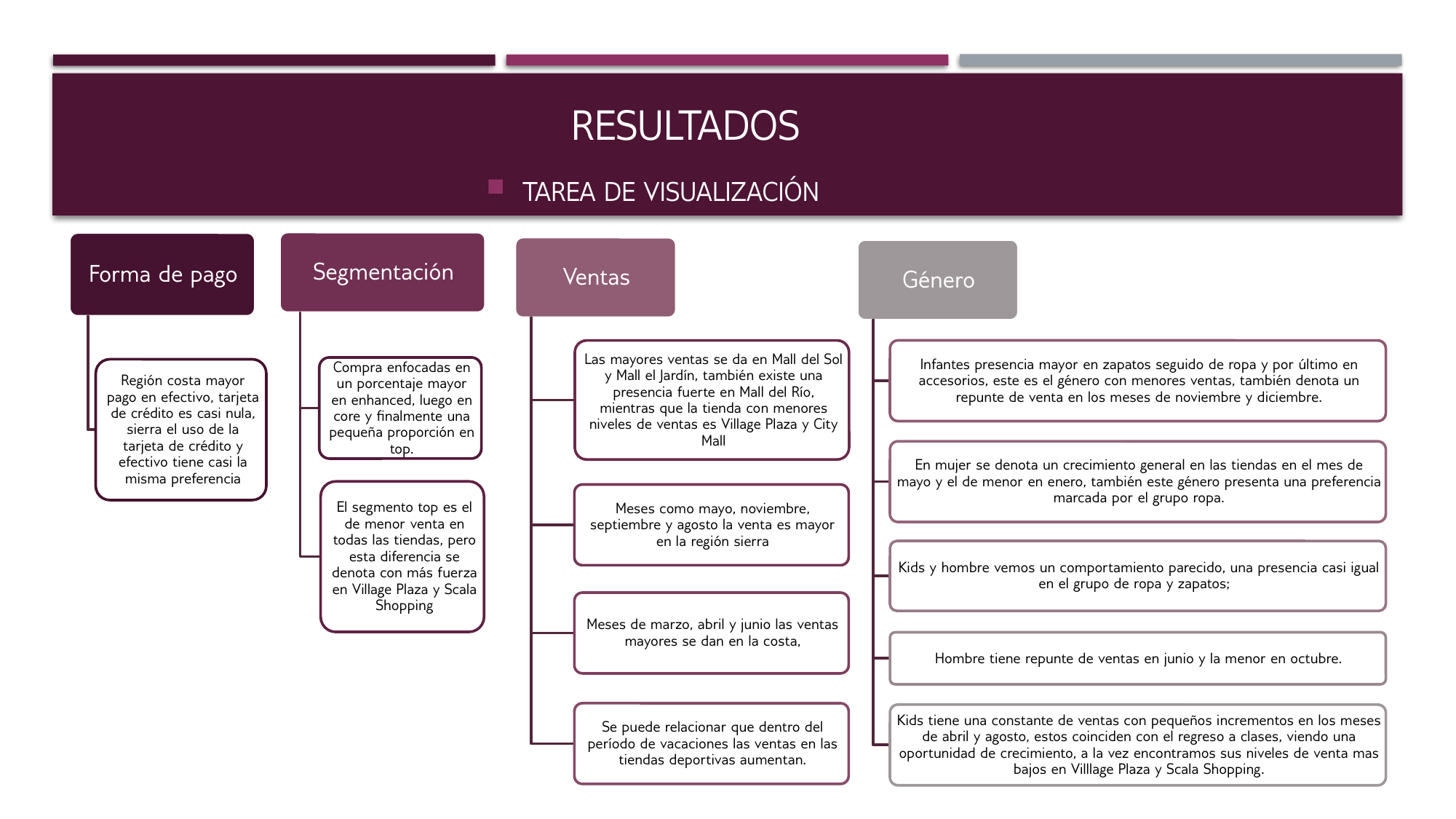

# RESULTADOS
TAREA DE VISUALIZACIÓN
Forma de pago
Región costa mayor pago en efectivo, tarjeta de crédito es casi nula, sierra el uso de la tarjeta de crédito y efectivo tiene casi la misma preferencia
Segmentación
Compra enfocadas en un porcentaje mayor en enhanced, luego en core y finalmente una pequeña proporción en top.
El segmento top es el de menor venta en todas las tiendas, pero esta diferencia se denota con más fuerza en Village Plaza y Scala Shopping
Ventas
Las mayores ventas se da en Mall del Sol y Mall el Jardín, también existe una presencia fuerte en Mall del Río, mientras que la tienda con menores niveles de ventas es Village Plaza y City Mall
Meses como mayo, noviembre, septiembre y agosto la venta es mayor en la región sierra
Meses de marzo, abril y junio las ventas mayores se dan en la costa,
Se puede relacionar que dentro del período de vacaciones las ventas en las tiendas deportivas aumentan.
Género
Infantes presencia mayor en zapatos seguido de ropa y por último en accesorios, este es el género con menores ventas, también denota un repunte de venta en los meses de noviembre y diciembre.
En mujer se denota un crecimiento general en las tiendas en el mes de mayo y el de menor en enero, también este género presenta una preferencia marcada por el grupo ropa.
Kids y hombre vemos un comportamiento parecido, una presencia casi igual en el grupo de ropa y zapatos;
Hombre tiene repunte de ventas en junio y la menor en octubre.
Kids tiene una constante de ventas con pequeños incrementos en los meses de abril y agosto, estos coinciden con el regreso a clases, viendo una oportunidad de crecimiento, a la vez encontramos sus niveles de venta mas bajos en Villlage Plaza y Scala Shopping.